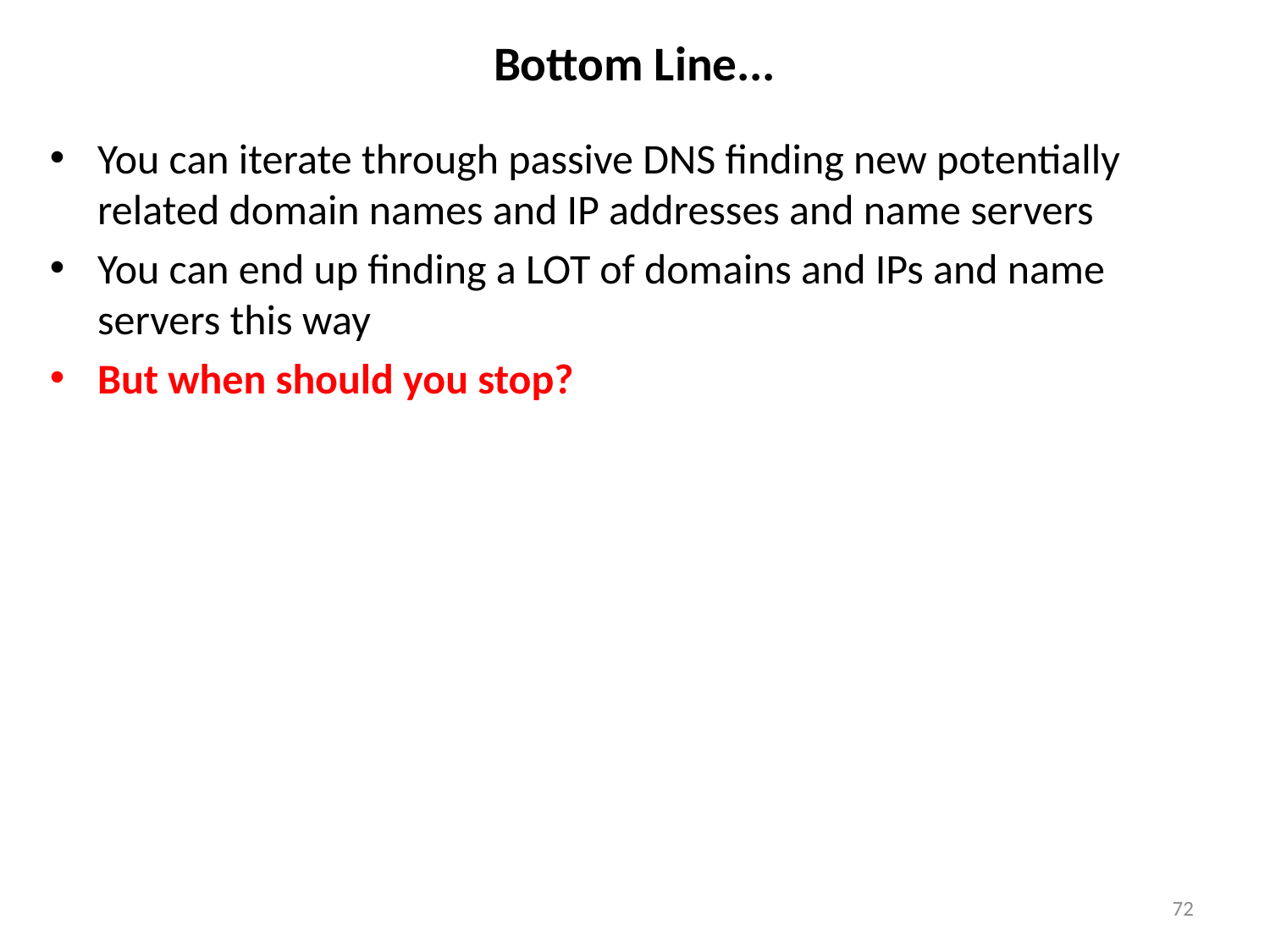

# Bottom Line...
You can iterate through passive DNS finding new potentially related domain names and IP addresses and name servers
You can end up finding a LOT of domains and IPs and name servers this way
But when should you stop?
72